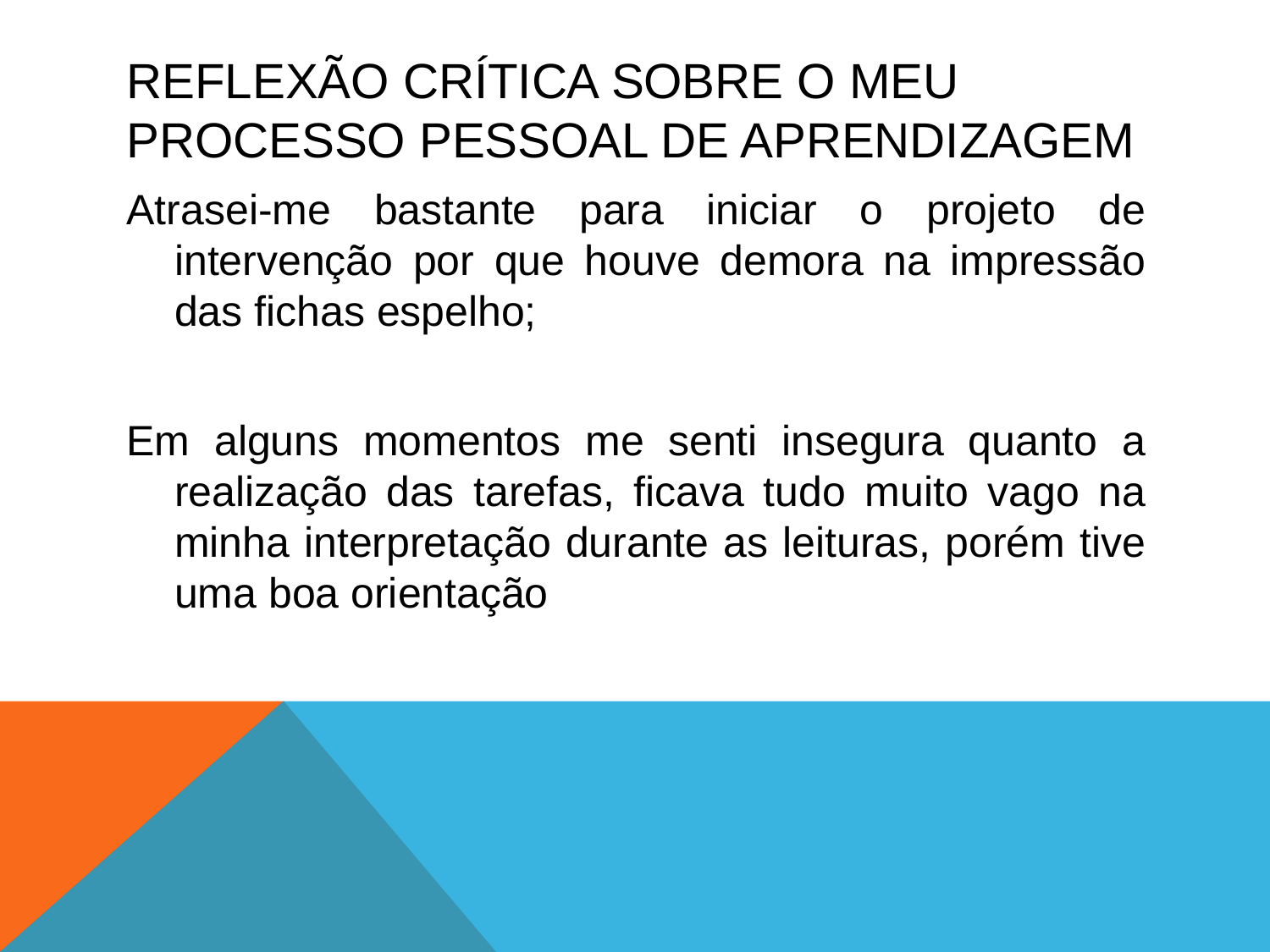

# REFLEXÃO CRÍTICA SOBRE O MEU PROCESSO PESSOAL DE APRENDIZAGEM
Atrasei-me bastante para iniciar o projeto de intervenção por que houve demora na impressão das fichas espelho;

Em alguns momentos me senti insegura quanto a realização das tarefas, ficava tudo muito vago na minha interpretação durante as leituras, porém tive uma boa orientação